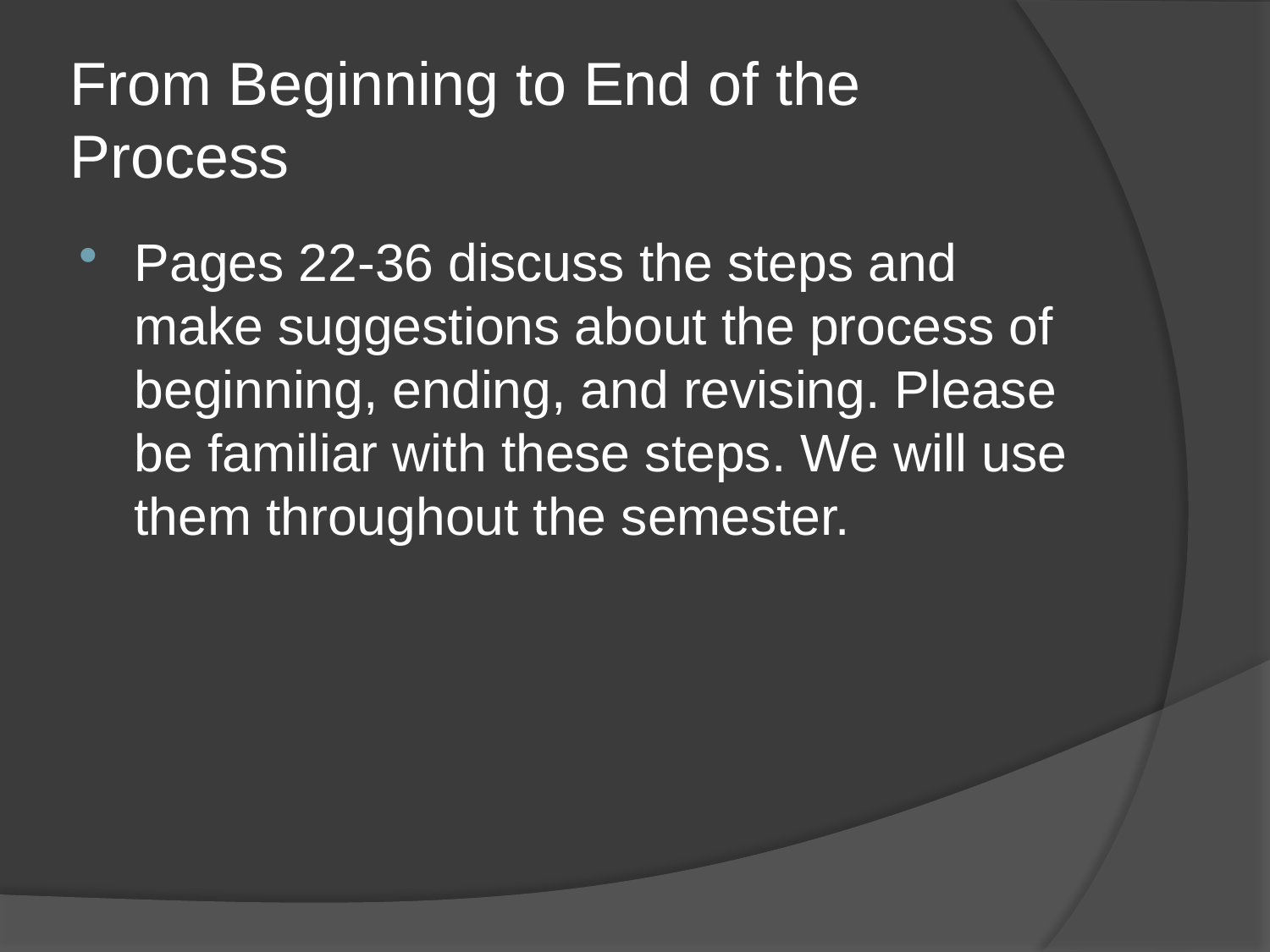

# From Beginning to End of the Process
Pages 22-36 discuss the steps and make suggestions about the process of beginning, ending, and revising. Please be familiar with these steps. We will use them throughout the semester.